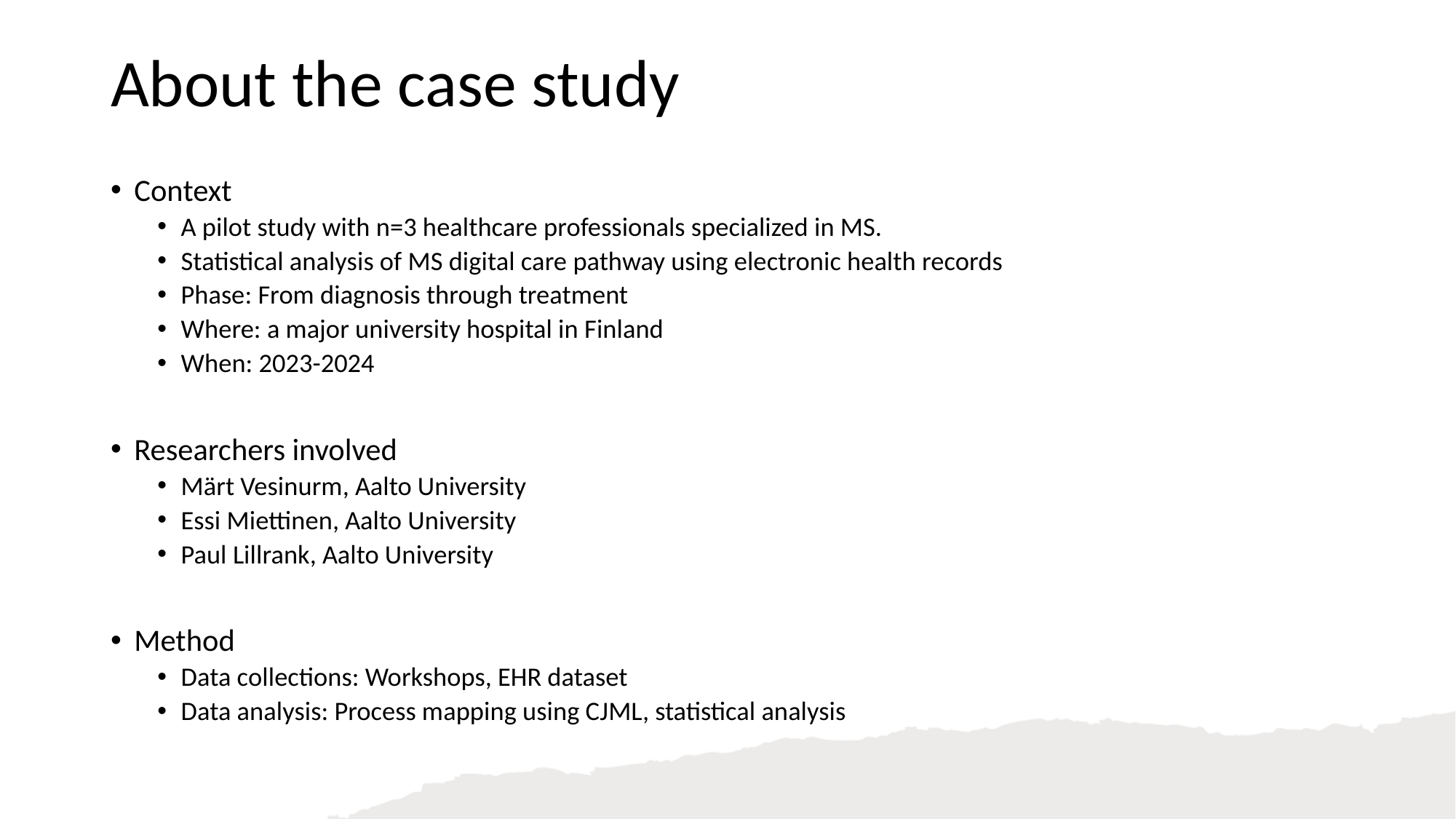

About the case study
Context
A pilot study with n=3 healthcare professionals specialized in MS.
Statistical analysis of MS digital care pathway using electronic health records
Phase: From diagnosis through treatment
Where: a major university hospital in Finland
When: 2023-2024

Researchers involved
Märt Vesinurm, Aalto University
Essi Miettinen, Aalto University
Paul Lillrank, Aalto University

Method
Data collections: Workshops, EHR dataset
Data analysis: Process mapping using CJML, statistical analysis